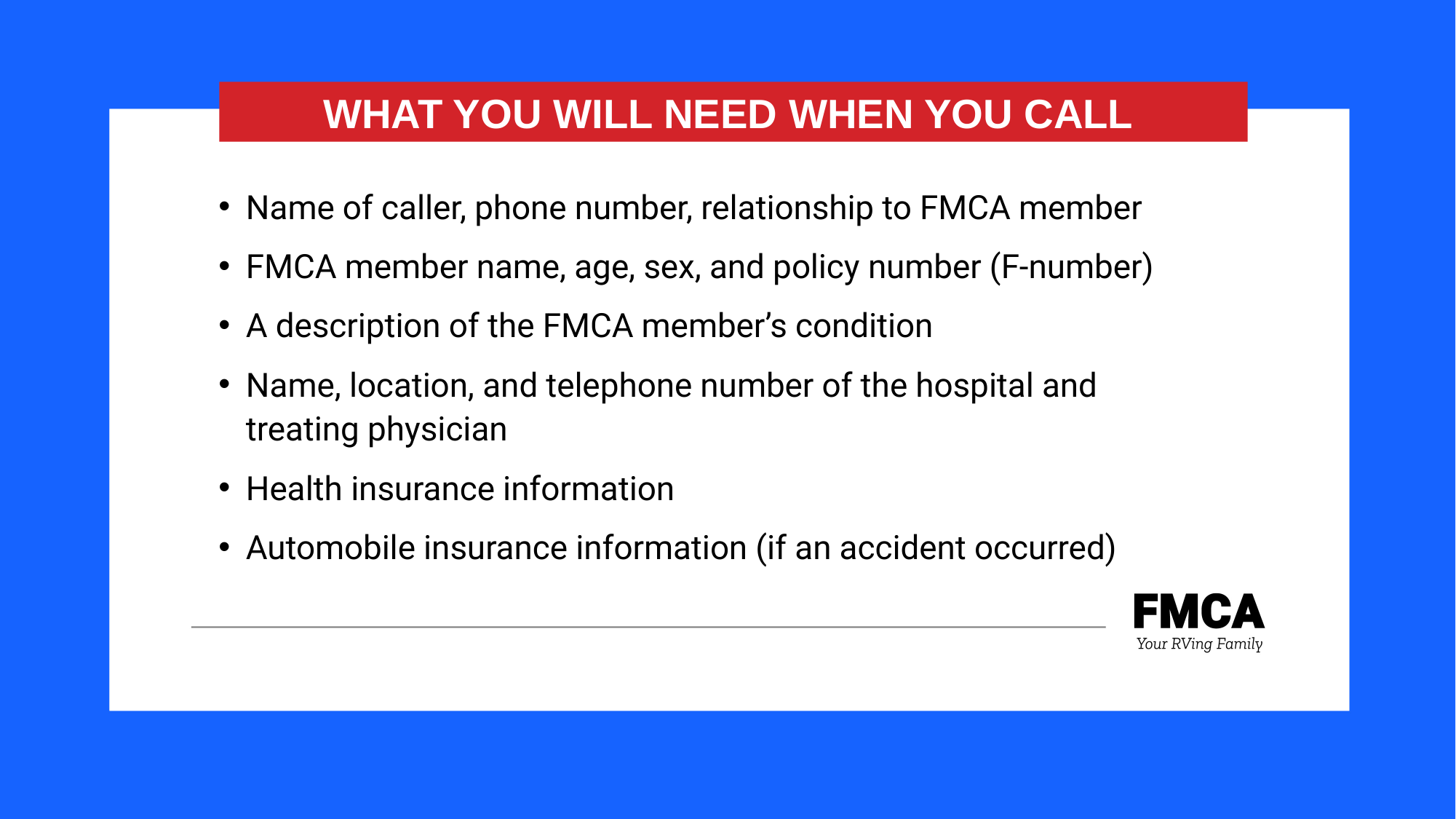

WHAT YOU WILL NEED WHEN YOU CALL
Name of caller, phone number, relationship to FMCA member
FMCA member name, age, sex, and policy number (F-number)
A description of the FMCA member’s condition
Name, location, and telephone number of the hospital and treating physician
Health insurance information
Automobile insurance information (if an accident occurred)